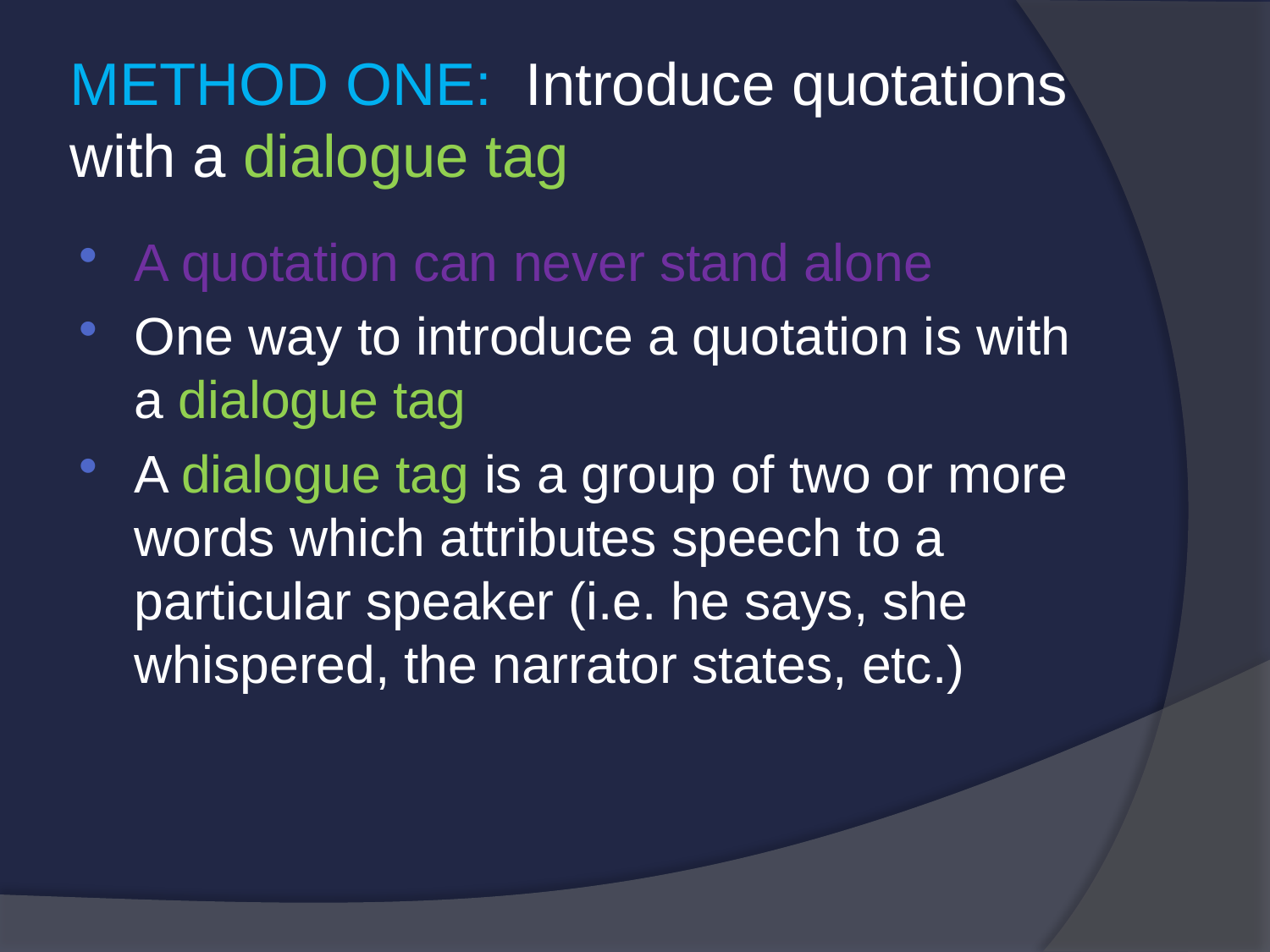

# METHOD ONE:  Introduce quotations with a dialogue tag
A quotation can never stand alone
One way to introduce a quotation is with a dialogue tag
A dialogue tag is a group of two or more words which attributes speech to a particular speaker (i.e. he says, she whispered, the narrator states, etc.)